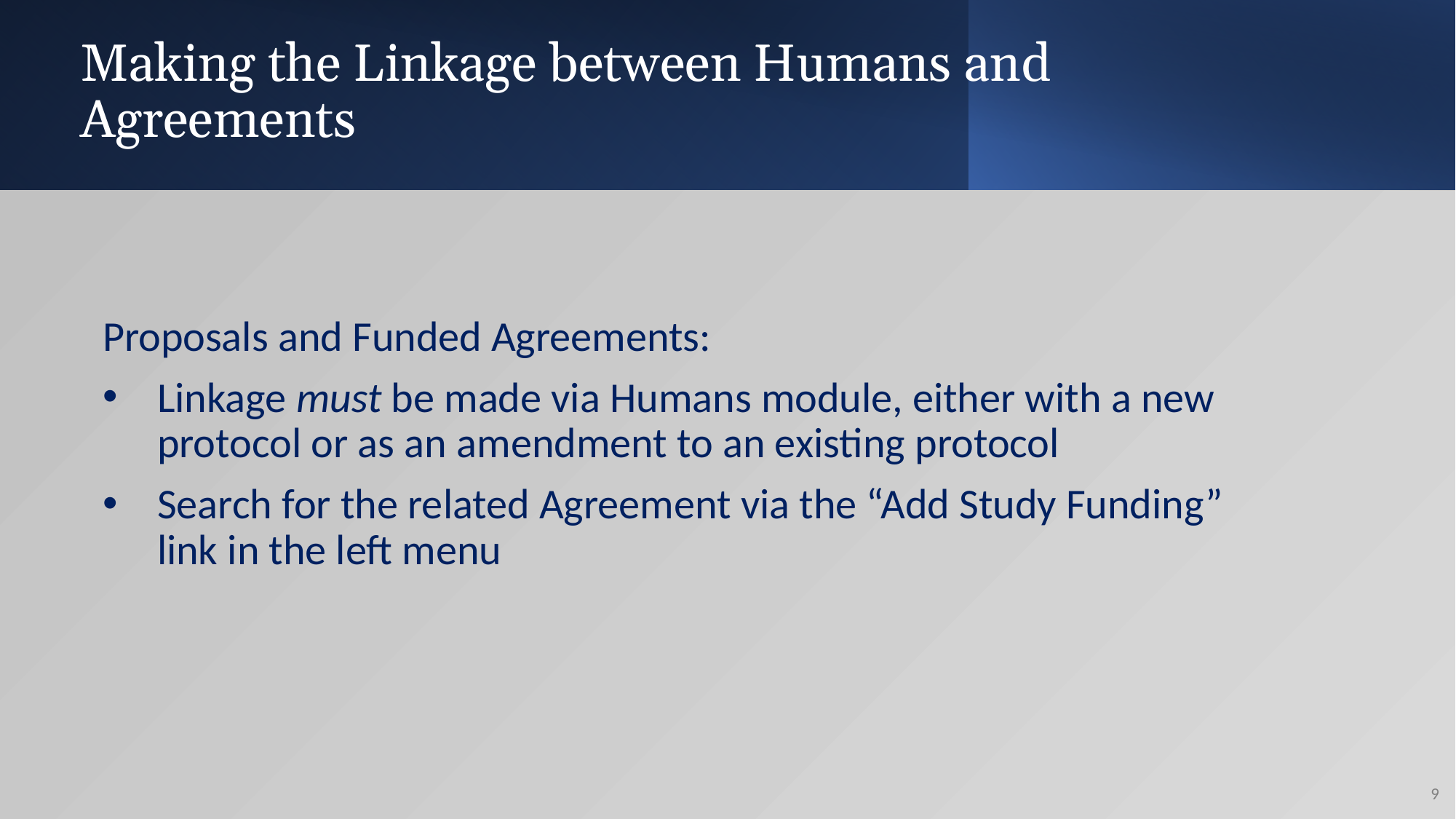

# Making the Linkage between Humans and Agreements
Proposals and Funded Agreements:
Linkage must be made via Humans module, either with a new protocol or as an amendment to an existing protocol
Search for the related Agreement via the “Add Study Funding” link in the left menu

9